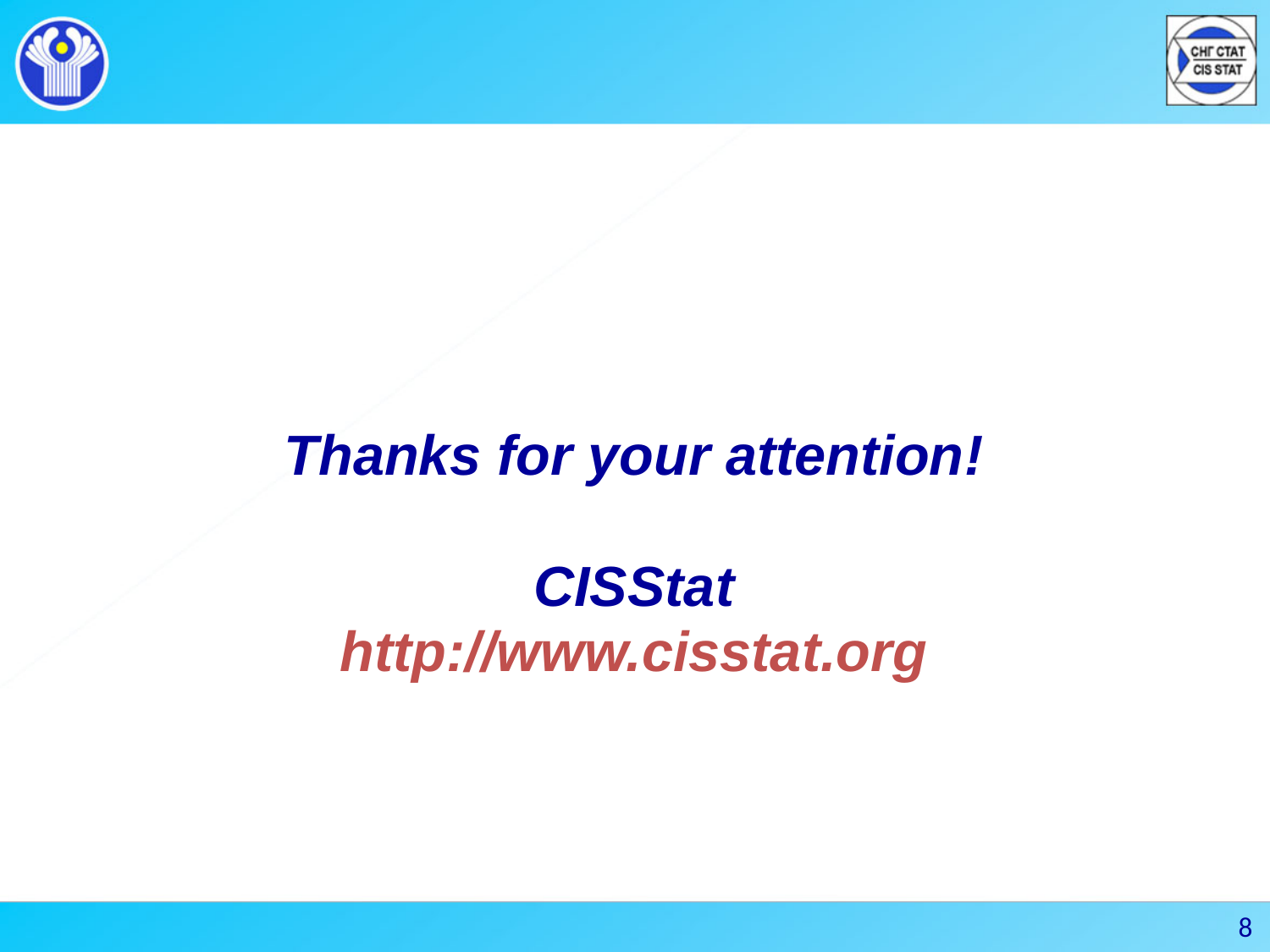

Thanks for your attention!

CISStat
http://www.cisstat.org

8